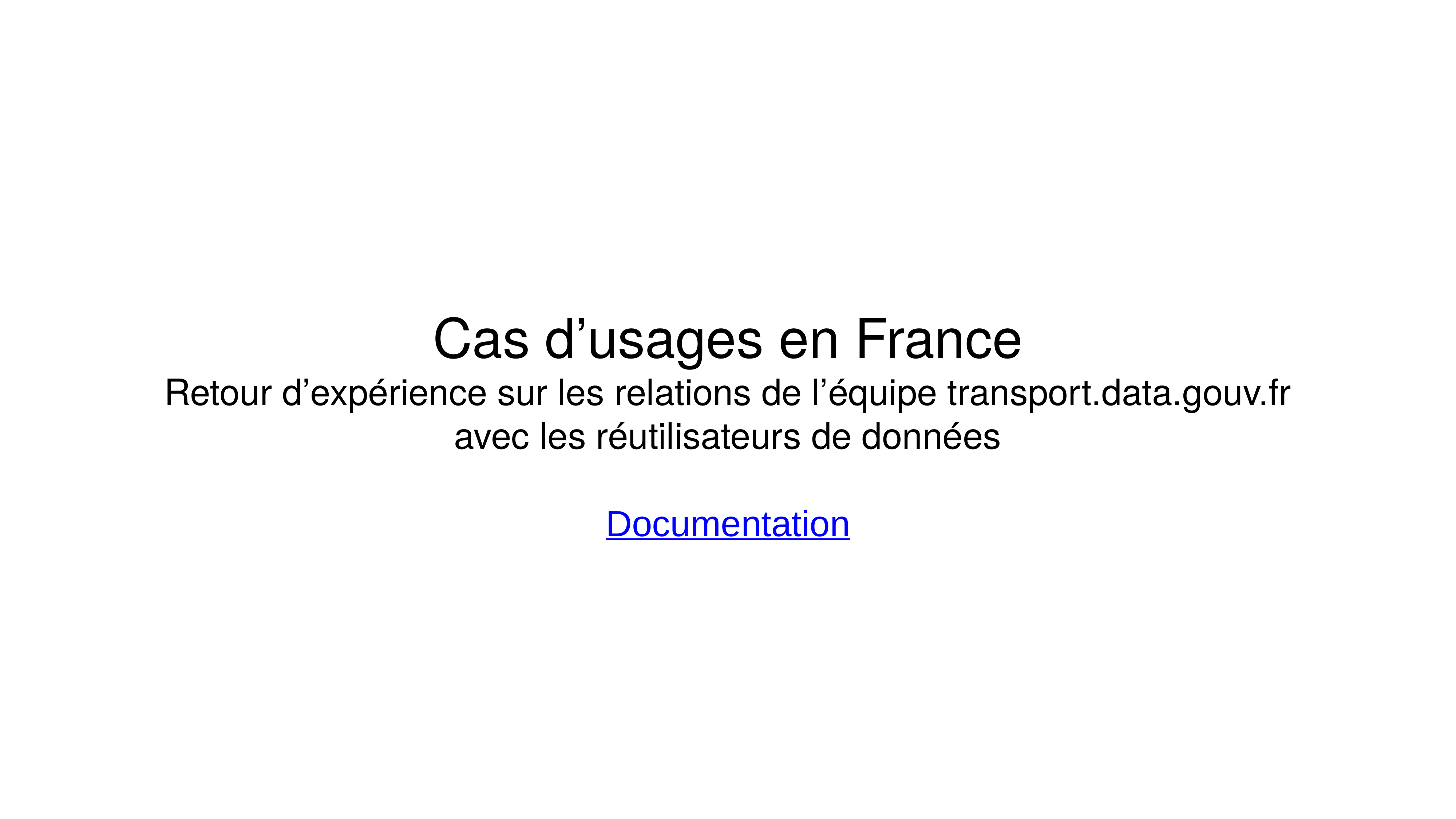

Cas d’usages en France
Retour d’expérience sur les relations de l’équipe transport.data.gouv.fr avec les réutilisateurs de données

Documentation